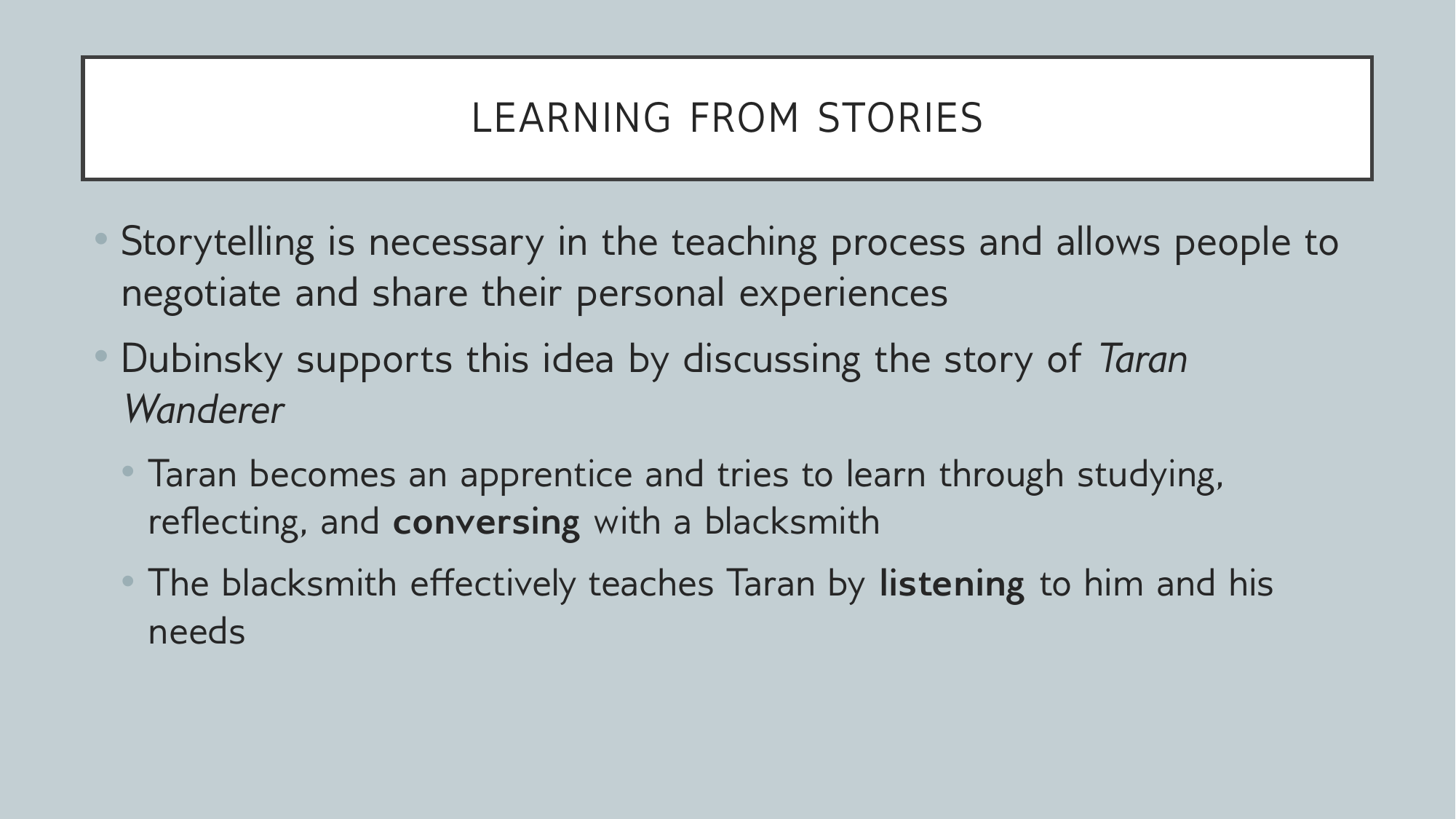

# Learning from stories
Storytelling is necessary in the teaching process and allows people to negotiate and share their personal experiences
Dubinsky supports this idea by discussing the story of Taran Wanderer
Taran becomes an apprentice and tries to learn through studying, reflecting, and conversing with a blacksmith
The blacksmith effectively teaches Taran by listening to him and his needs